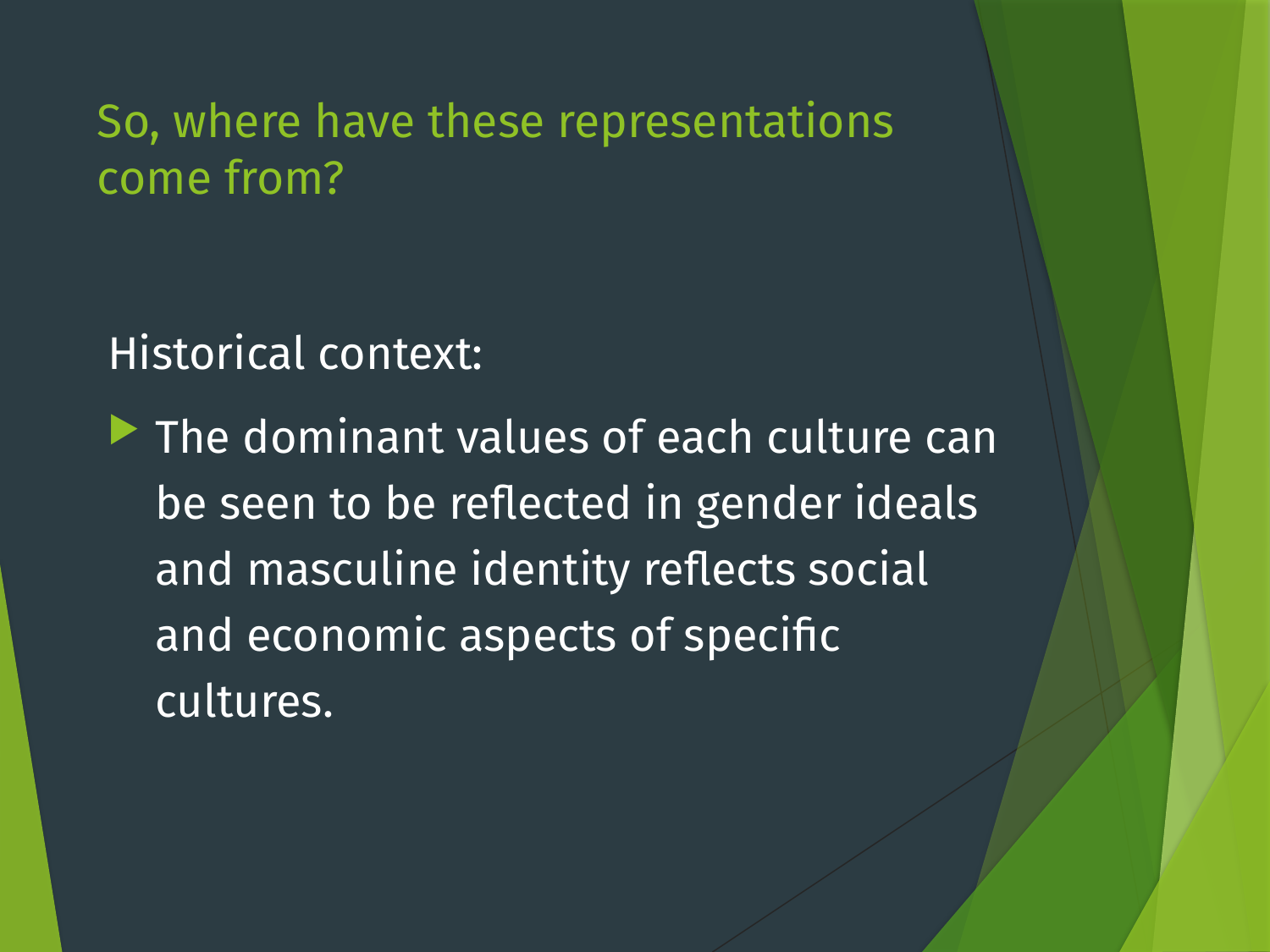

# So, where have these representations come from?
Historical context:
The dominant values of each culture can be seen to be reflected in gender ideals and masculine identity reflects social and economic aspects of specific cultures.